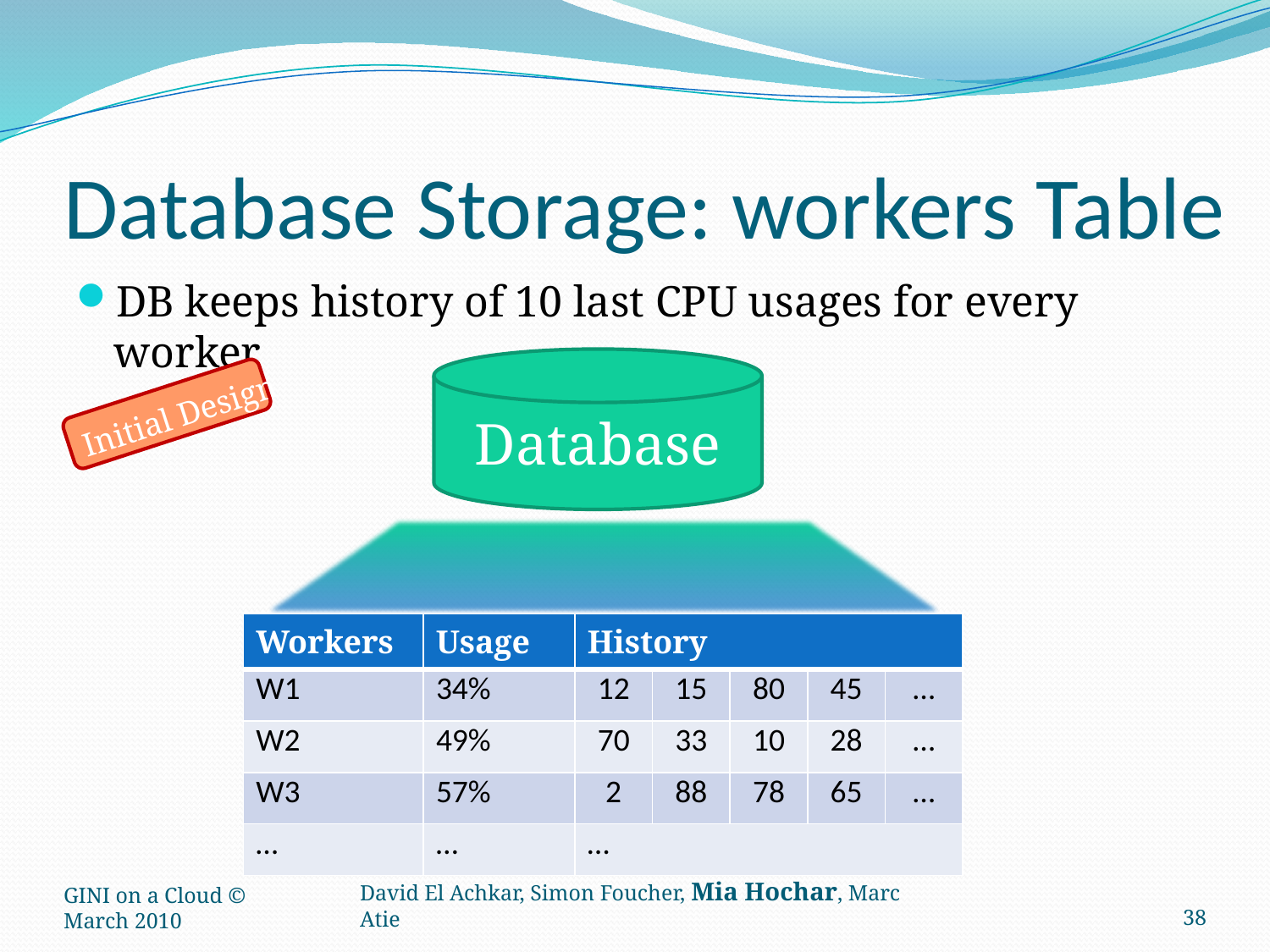

# Database Storage: workers Table
DB keeps history of 10 last CPU usages for every worker
Database
Initial Design

| Workers | Usage | History |  |  |  |  |
| --- | --- | --- | --- | --- | --- | --- |
| W1 | 34% | 12 | 15 | 80 | 45 | … |
| W2 | 49% | 70 | 33 | 10 | 28 | … |
| W3 | 57% | 2 | 88 | 78 | 65 | … |
| … | … | … |  |  |  |  |
GINI on a Cloud ©
March 2010
38
David El Achkar, Simon Foucher, Mia Hochar, Marc Atie